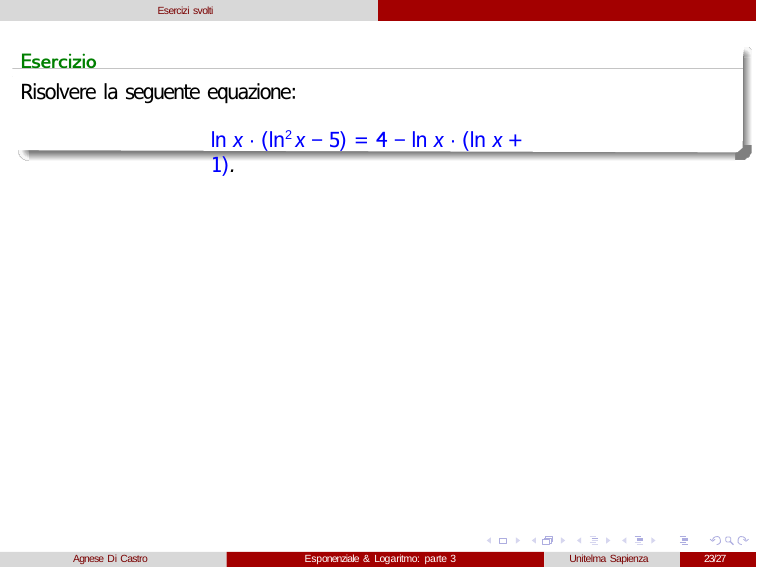

Esercizi svolti
# Esercizio

Risolvere la seguente equazione:

ln x · (ln2 x − 5) = 4 − ln x · (ln x + 1).

Agnese Di Castro
Esponenziale & Logaritmo: parte 3
Unitelma Sapienza
23/27